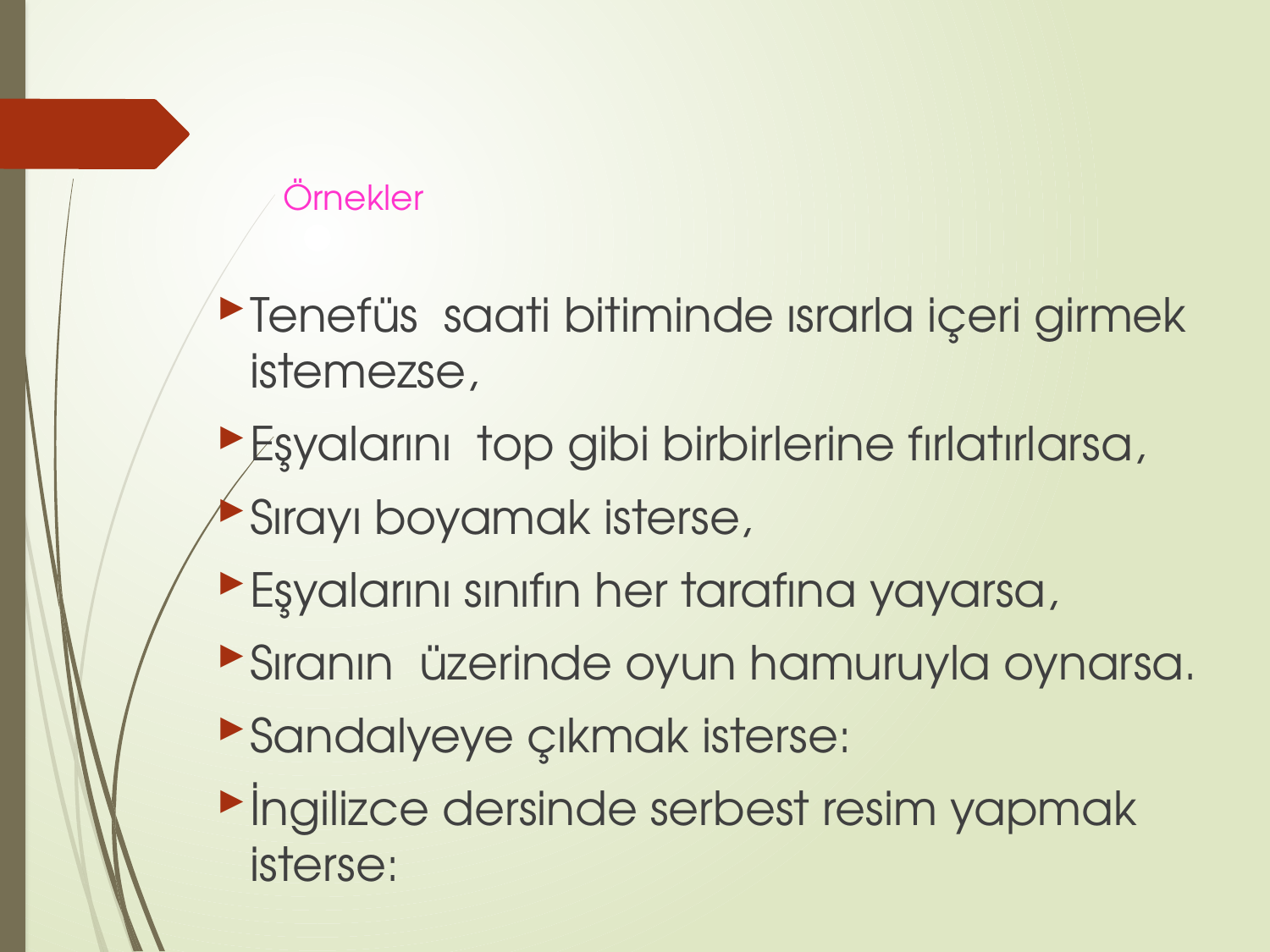

# Örnekler

Tenefüs  saati bitiminde ısrarla içeri girmek istemezse,
Eşyalarını  top gibi birbirlerine fırlatırlarsa,
Sırayı boyamak isterse,
Eşyalarını sınıfın her tarafına yayarsa,
Sıranın  üzerinde oyun hamuruyla oynarsa.
Sandalyeye çıkmak isterse:
İngilizce dersinde serbest resim yapmak isterse: